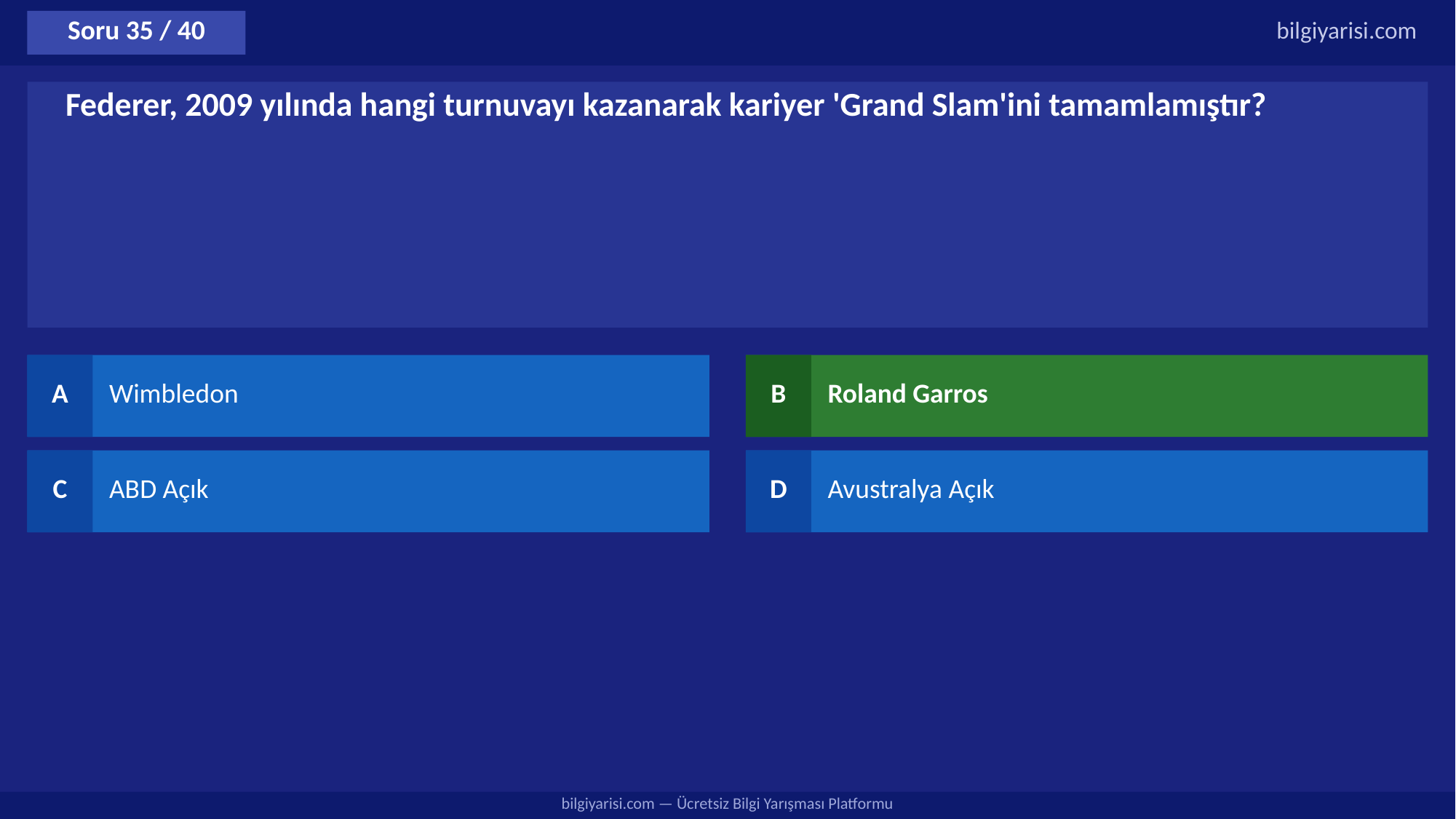

Soru 35 / 40
bilgiyarisi.com

Federer, 2009 yılında hangi turnuvayı kazanarak kariyer 'Grand Slam'ini tamamlamıştır?

A
Wimbledon

B
Roland Garros

C
ABD Açık

D
Avustralya Açık
bilgiyarisi.com — Ücretsiz Bilgi Yarışması Platformu